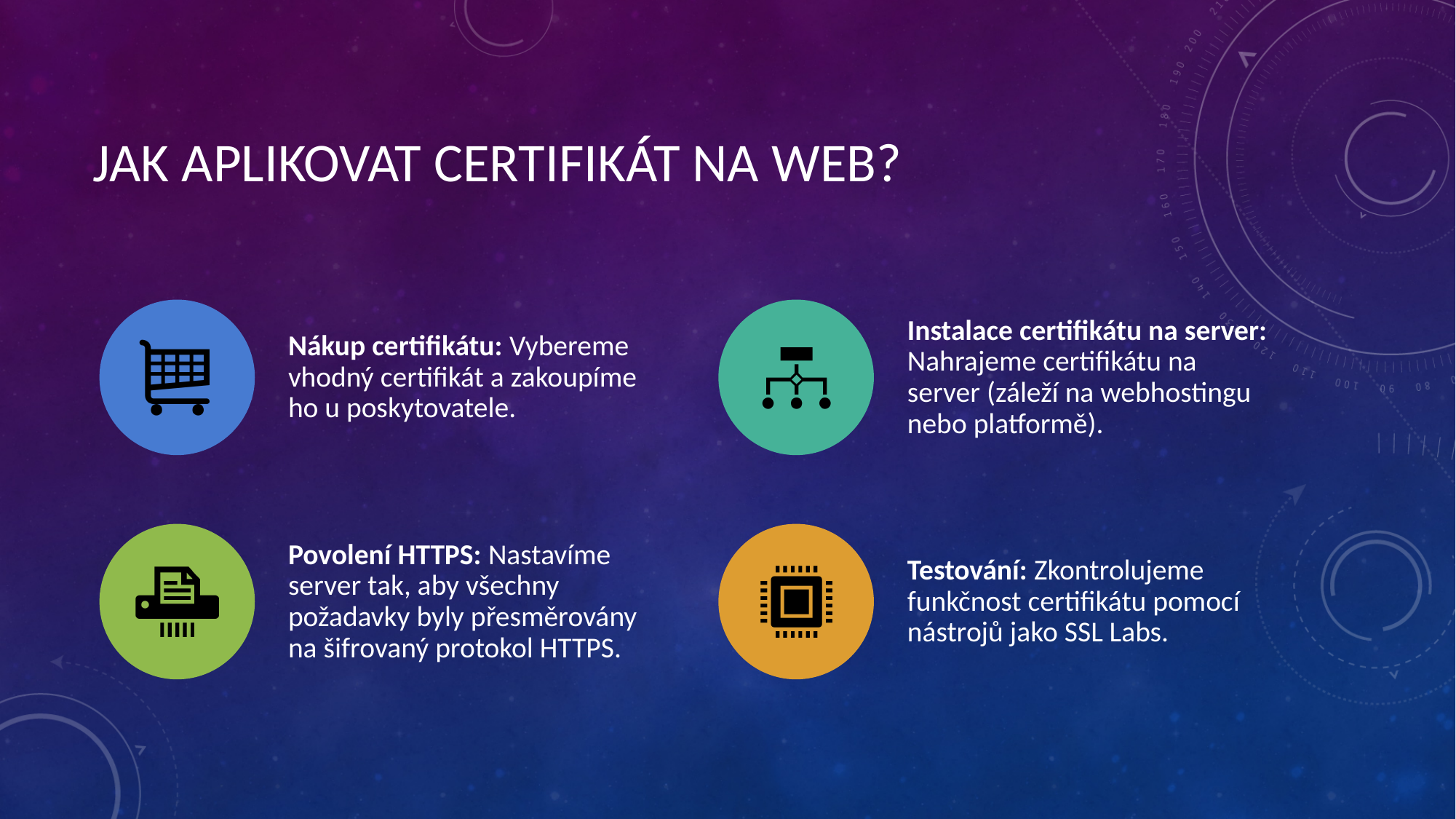

# Jak aplikovat certifikát na web?
Nákup certifikátu: Vybereme vhodný certifikát a zakoupíme ho u poskytovatele.
Instalace certifikátu na server: Nahrajeme certifikátu na server (záleží na webhostingu nebo platformě).
Povolení HTTPS: Nastavíme server tak, aby všechny požadavky byly přesměrovány na šifrovaný protokol HTTPS.
Testování: Zkontrolujeme funkčnost certifikátu pomocí nástrojů jako SSL Labs.